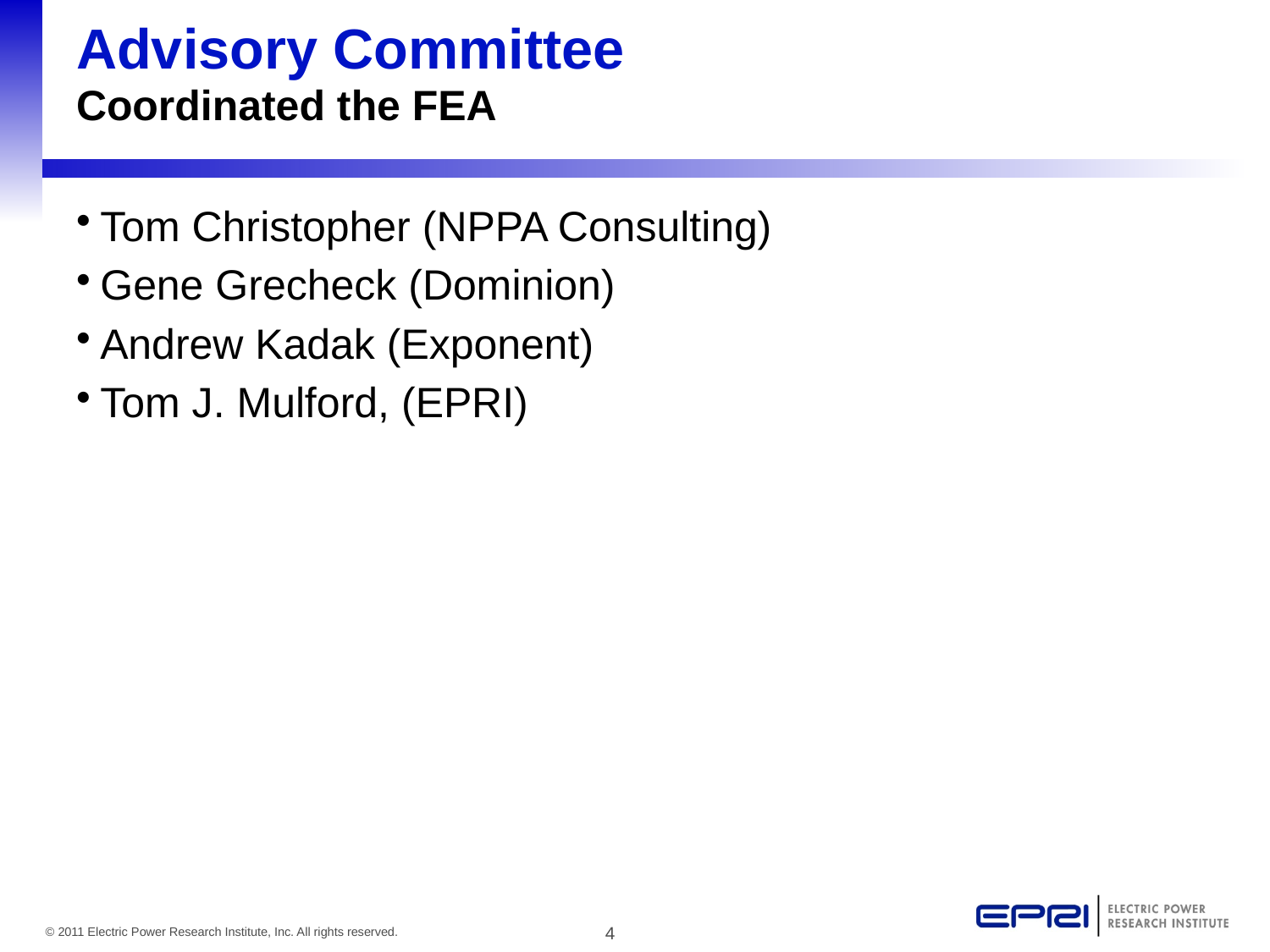

# Advisory Committee Coordinated the FEA
Tom Christopher (NPPA Consulting)
Gene Grecheck (Dominion)
Andrew Kadak (Exponent)
Tom J. Mulford, (EPRI)